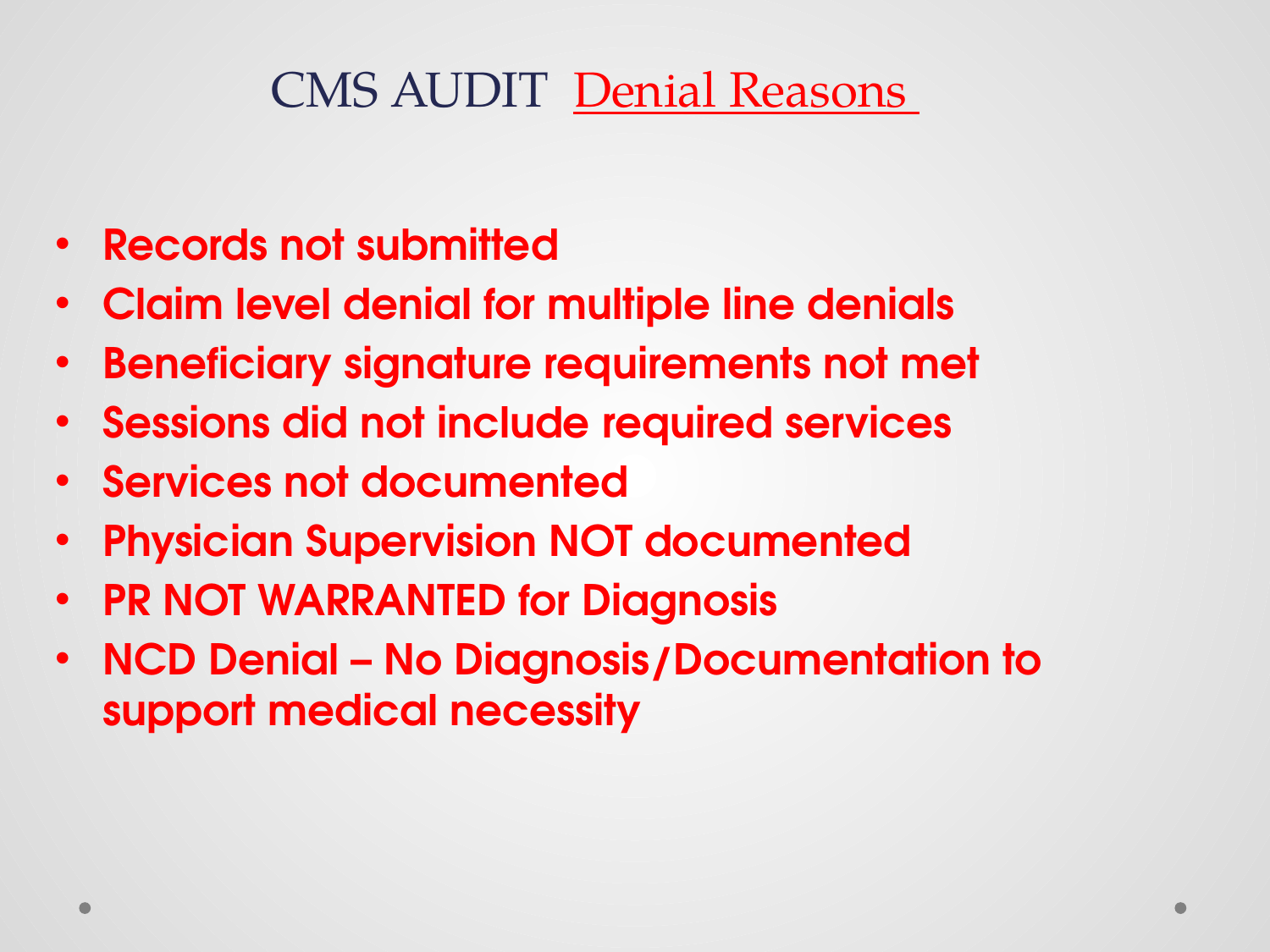

# CMS AUDIT  Denial Reasons
Records not submitted
Claim level denial for multiple line denials
Beneficiary signature requirements not met
Sessions did not include required services
Services not documented
Physician Supervision NOT documented
PR NOT WARRANTED for Diagnosis
NCD Denial – No Diagnosis/Documentation to support medical necessity